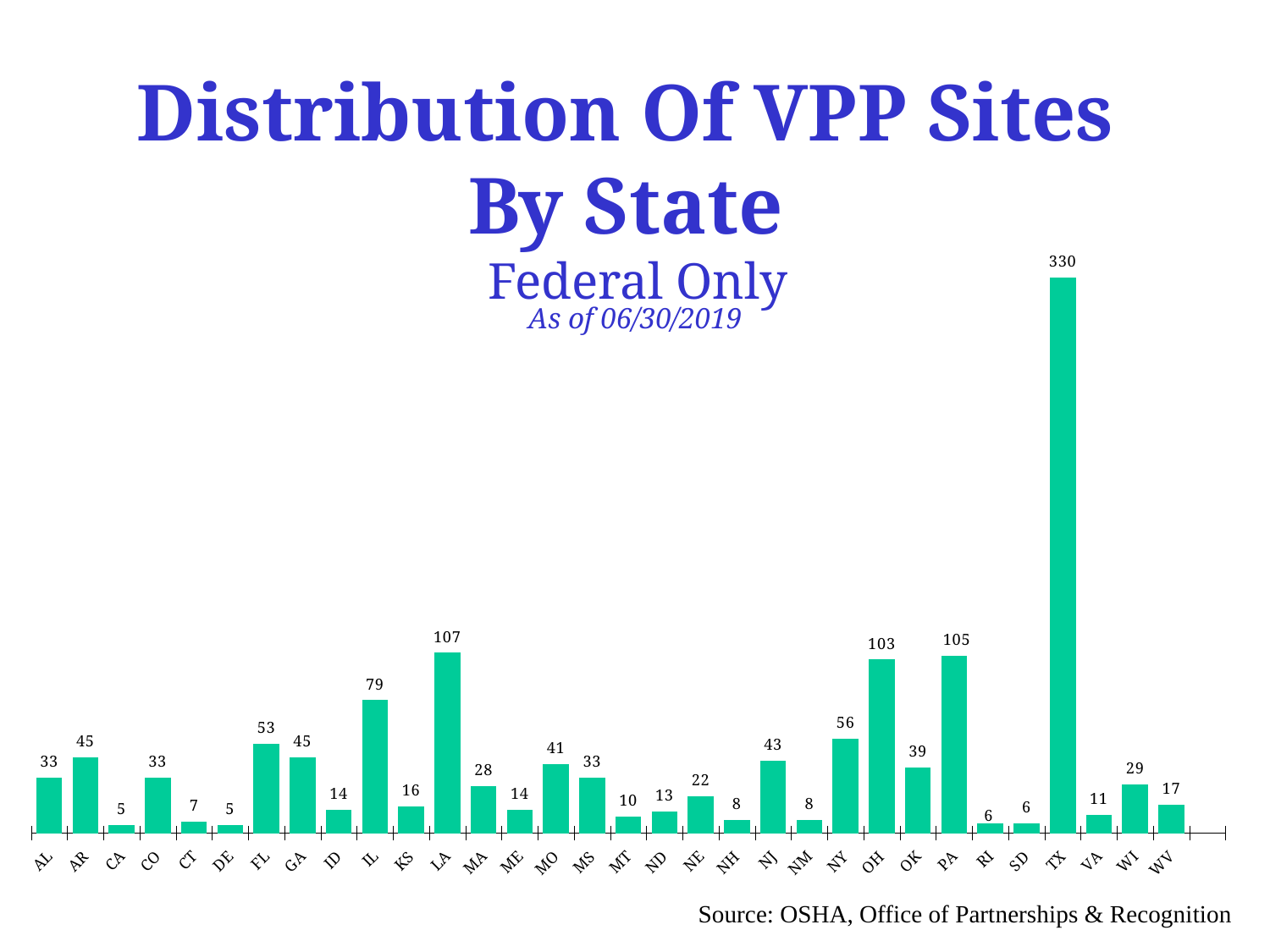

### Chart

| Category |  |
|---|---|
| AL | 33.0 |
| AR | 45.0 |
| CA | 5.0 |
| CO | 33.0 |
| CT | 7.0 |
| DE | 5.0 |
| FL | 53.0 |
| GA | 45.0 |
| ID | 14.0 |
| IL | 79.0 |
| KS | 16.0 |
| LA | 107.0 |
| MA | 28.0 |
| ME | 14.0 |
| MO | 41.0 |
| MS | 33.0 |
| MT | 10.0 |
| ND | 13.0 |
| NE | 22.0 |
| NH | 8.0 |
| NJ | 43.0 |
| NM | 8.0 |
| NY | 56.0 |
| OH | 103.0 |
| OK | 39.0 |
| PA | 105.0 |
| RI | 6.0 |
| SD | 6.0 |
| TX | 330.0 |
| VA | 11.0 |
| WI | 29.0 |
| WV | 17.0 |
Distribution Of VPP Sites
By State

As of 06/30/2019
Federal Only
Source: OSHA, Office of Partnerships & Recognition